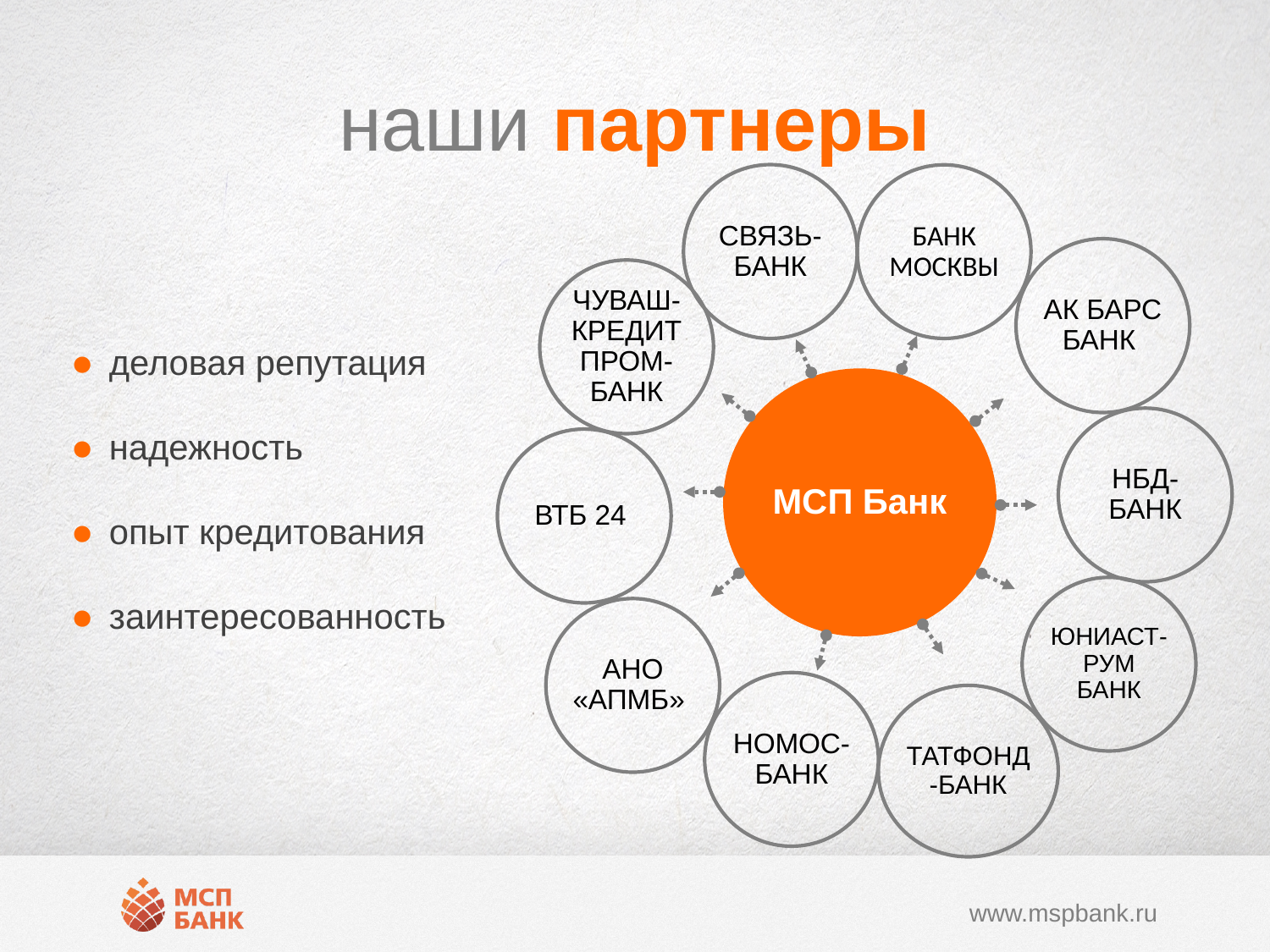

# наши партнеры
СВЯЗЬ-БАНК
БАНК МОСКВЫ
АК БАРС БАНК
ЧУВАШ-КРЕДИТПРОМ-БАНК
●  деловая репутация

●  надежность

●  опыт кредитования

●  заинтересованность

МСП Банк

НБД-БАНК
ВТБ 24

ЮНИАСТ-РУМ БАНК

АНО «АПМБ»

НОМОС-БАНК
ТАТФОНД-БАНК